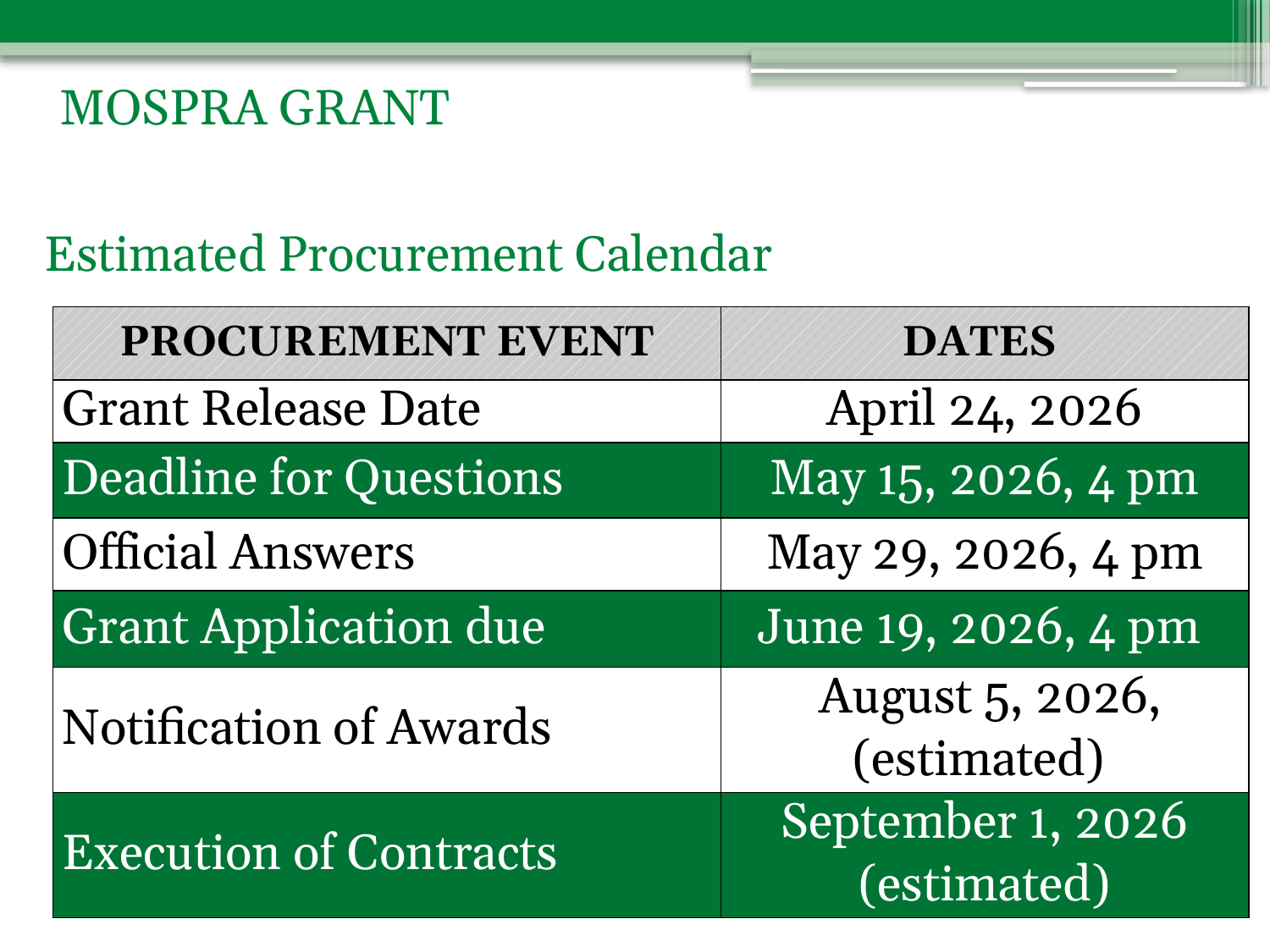

MOSPRA GRANT
Estimated Procurement Calendar
| PROCUREMENT EVENT | DATES |
| --- | --- |
| Grant Release Date | April 24, 2026 |
| Deadline for Questions | May 15, 2026, 4 pm |
| Official Answers | May 29, 2026, 4 pm |
| Grant Application due | June 19, 2026, 4 pm |
| Notification of Awards | August 5, 2026, (estimated) |
| Execution of Contracts | September 1, 2026 (estimated) |